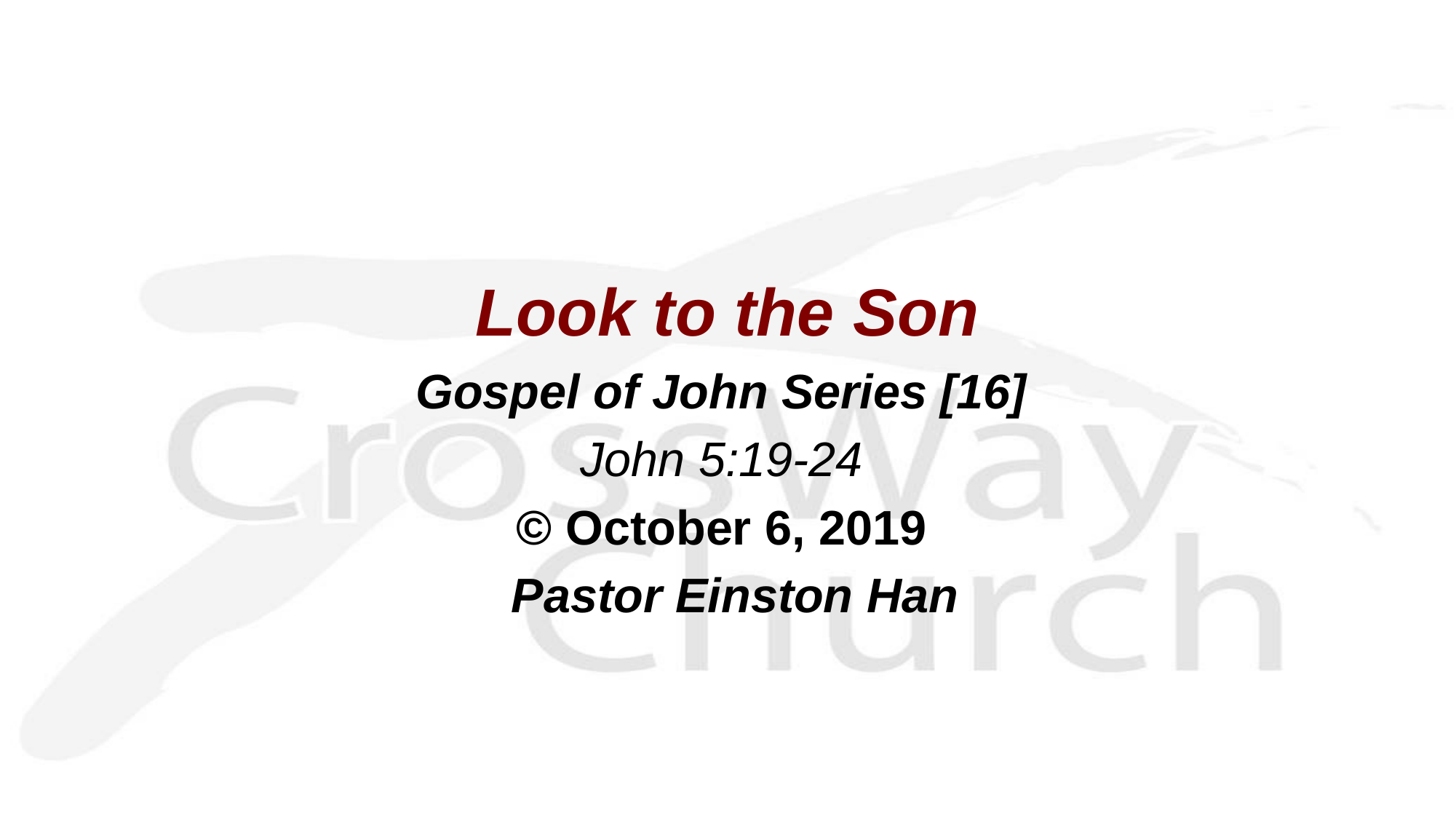

Look to the Son
Gospel of John Series [16]
John 5:19-24
© October 6, 2019
  Pastor Einston Han